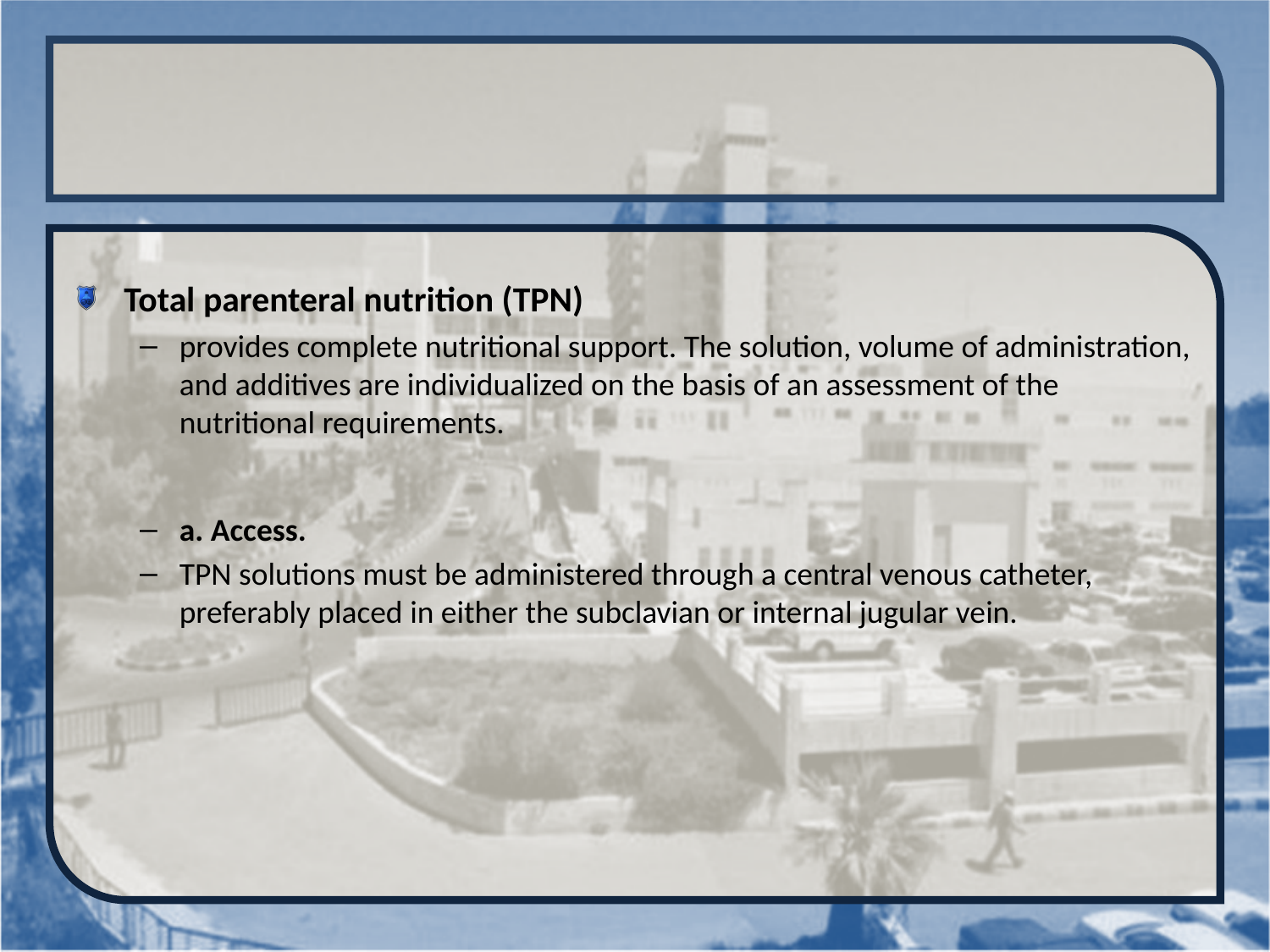

#

Total parenteral nutrition (TPN)
provides complete nutritional support. The solution, volume of administration, and additives are individualized on the basis of an assessment of the nutritional requirements.

a. Access.
TPN solutions must be administered through a central venous catheter, preferably placed in either the subclavian or internal jugular vein.